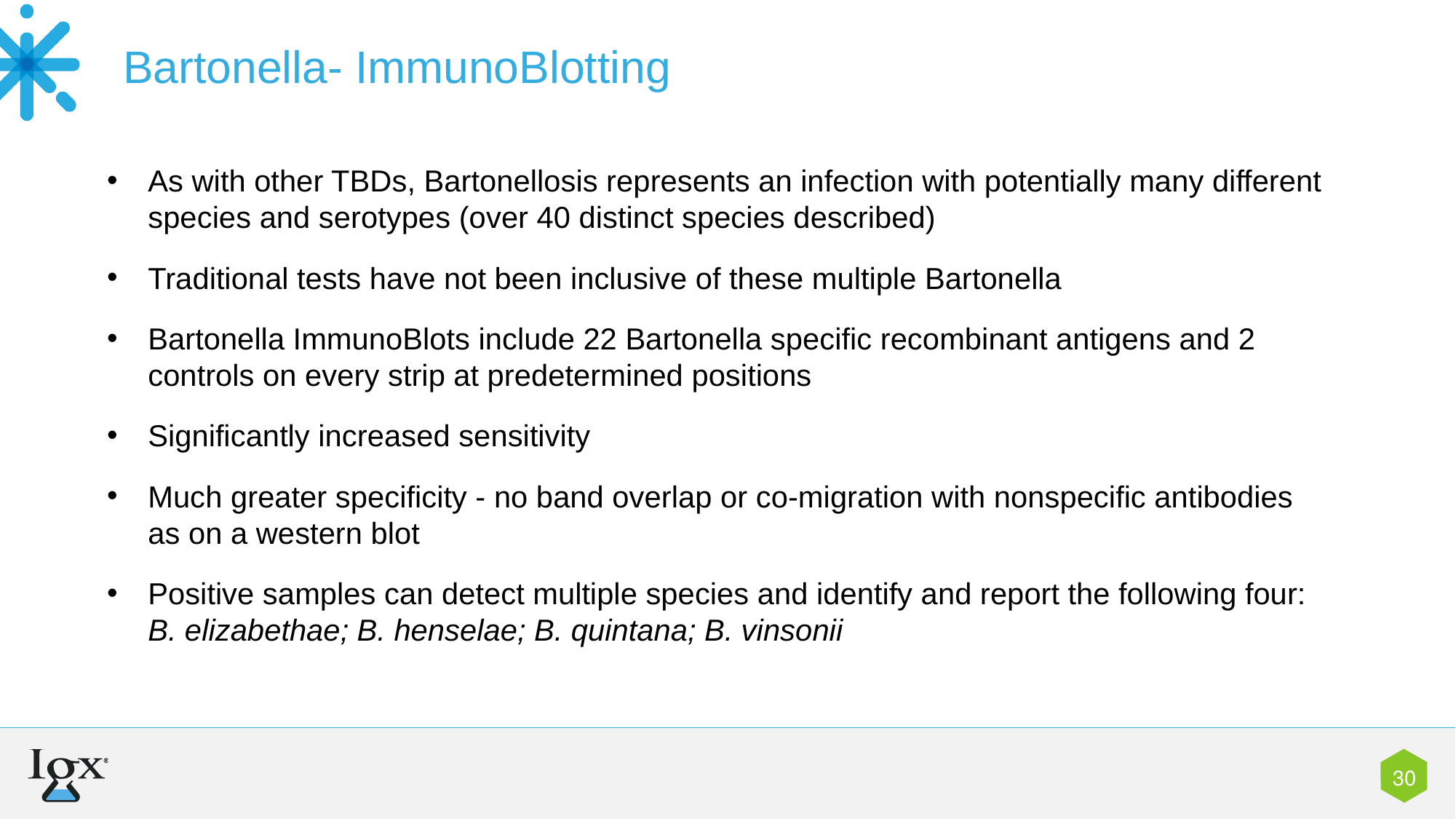

Bartonella- ImmunoBlotting
As with other TBDs, Bartonellosis represents an infection with potentially many different species and serotypes (over 40 distinct species described)
Traditional tests have not been inclusive of these multiple Bartonella
Bartonella ImmunoBlots include 22 Bartonella specific recombinant antigens and 2 controls on every strip at predetermined positions
Significantly increased sensitivity
Much greater specificity - no band overlap or co-migration with nonspecific antibodies as on a western blot
Positive samples can detect multiple species and identify and report the following four: B. elizabethae; B. henselae; B. quintana; B. vinsonii